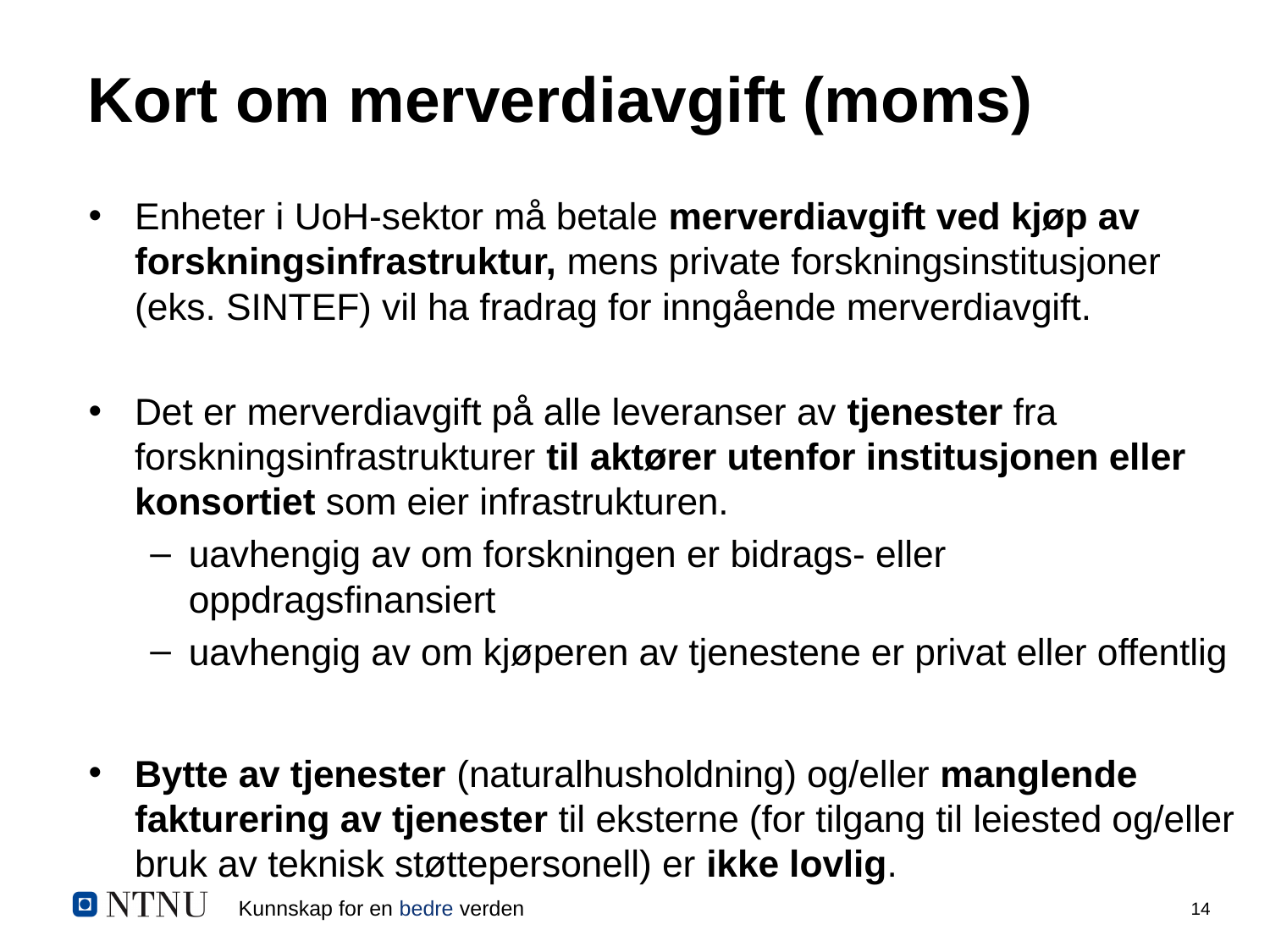

# Kort om merverdiavgift (moms)
Enheter i UoH-sektor må betale merverdiavgift ved kjøp av forskningsinfrastruktur, mens private forskningsinstitusjoner (eks. SINTEF) vil ha fradrag for inngående merverdiavgift.

Det er merverdiavgift på alle leveranser av tjenester fra forskningsinfrastrukturer til aktører utenfor institusjonen eller konsortiet som eier infrastrukturen.
uavhengig av om forskningen er bidrags- eller oppdragsfinansiert
uavhengig av om kjøperen av tjenestene er privat eller offentlig

Bytte av tjenester (naturalhusholdning) og/eller manglende fakturering av tjenester til eksterne (for tilgang til leiested og/eller bruk av teknisk støttepersonell) er ikke lovlig.